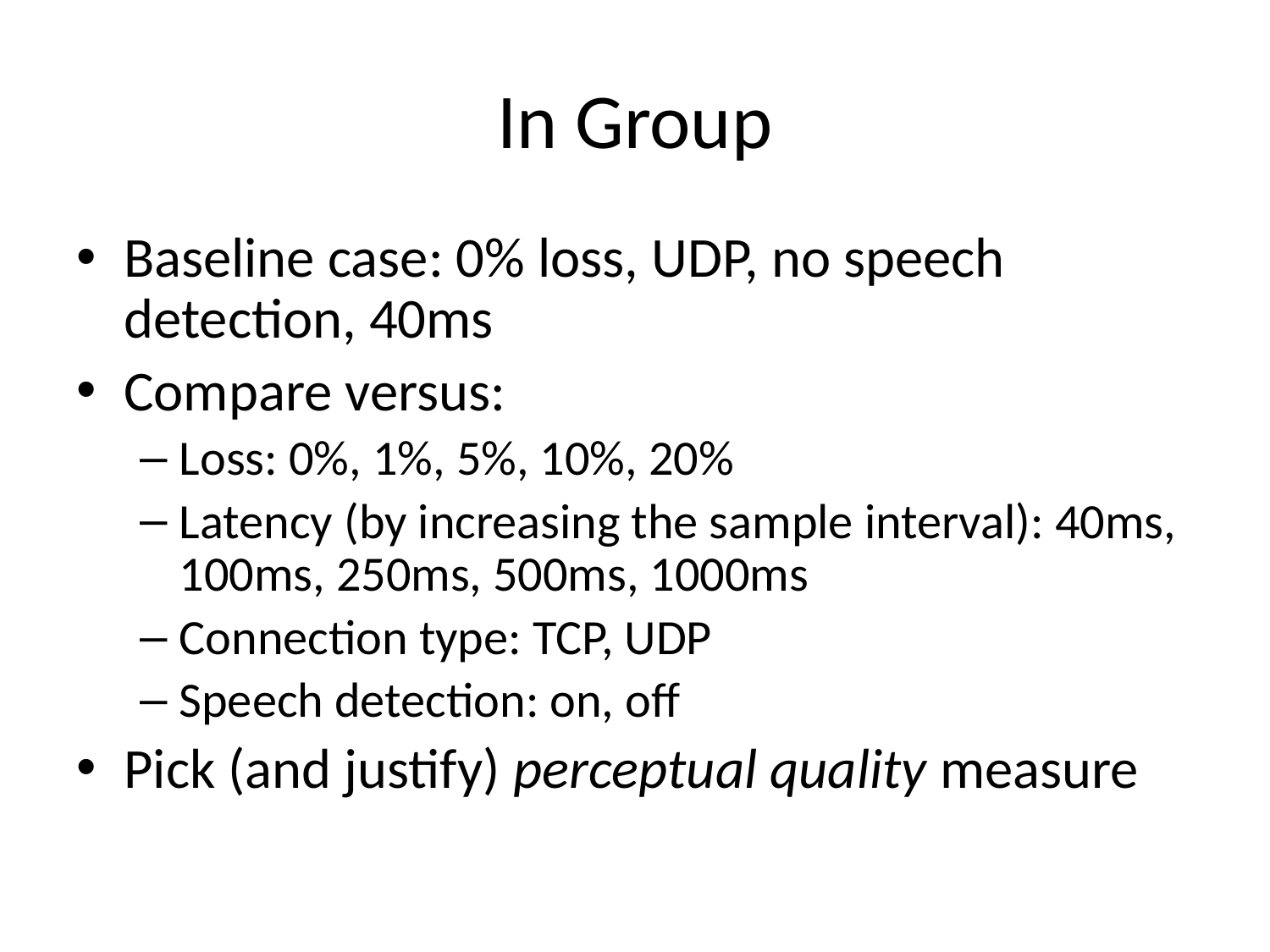

# In Group
Baseline case: 0% loss, UDP, no speech detection, 40ms
Compare versus:
Loss: 0%, 1%, 5%, 10%, 20%
Latency (by increasing the sample interval): 40ms, 100ms, 250ms, 500ms, 1000ms
Connection type: TCP, UDP
Speech detection: on, off
Pick (and justify) perceptual quality measure